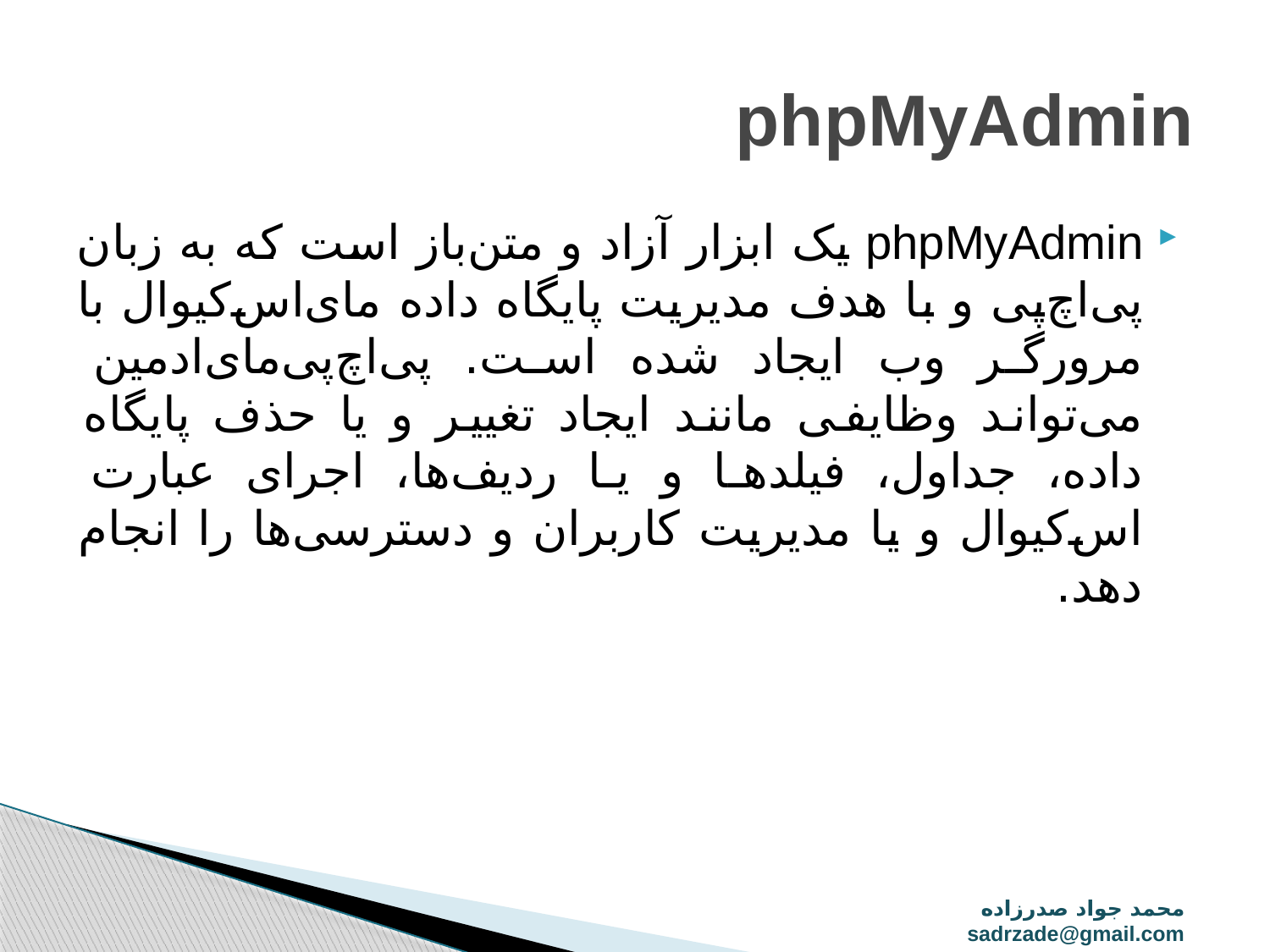

# phpMyAdmin
phpMyAdmin یک ابزار آزاد و متن‌باز است که به زبان پی‌اچ‌پی و با هدف مدیریت پایگاه داده مای‌اس‌کیوال با مرورگر وب ایجاد شده است. پی‌اچ‌پی‌مای‌ادمین می‌تواند وظایفی مانند ایجاد تغییر و یا حذف پایگاه داده، جداول، فیلدها و یا ردیف‌ها، اجرای عبارت اس‌کیوال و یا مدیریت کاربران و دسترسی‌ها را انجام دهد.

محمد جواد صدرزاده sadrzade@gmail.com